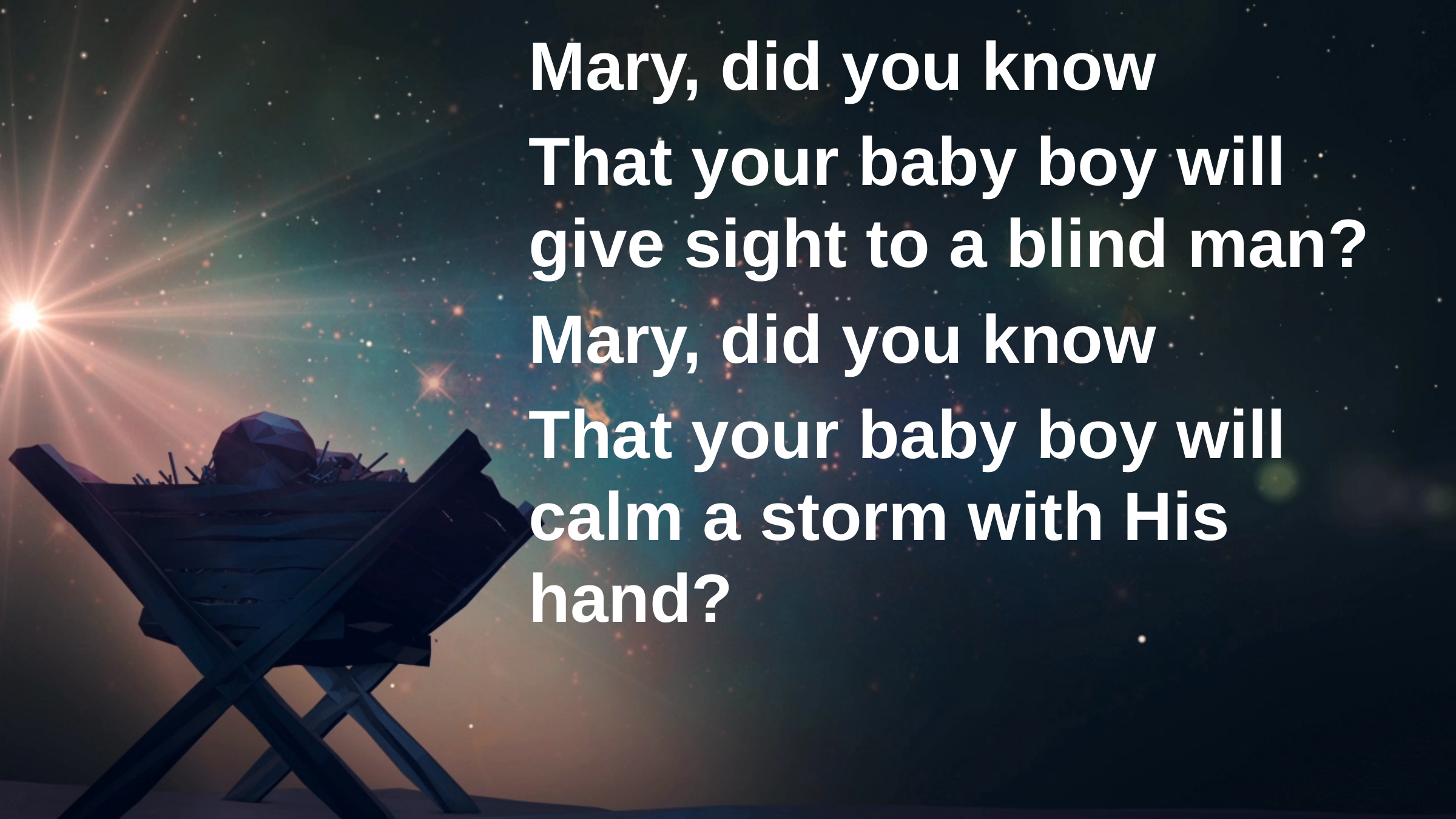

Mary, did you know
That your baby boy will give sight to a blind man?
Mary, did you know
That your baby boy will calm a storm with His hand?